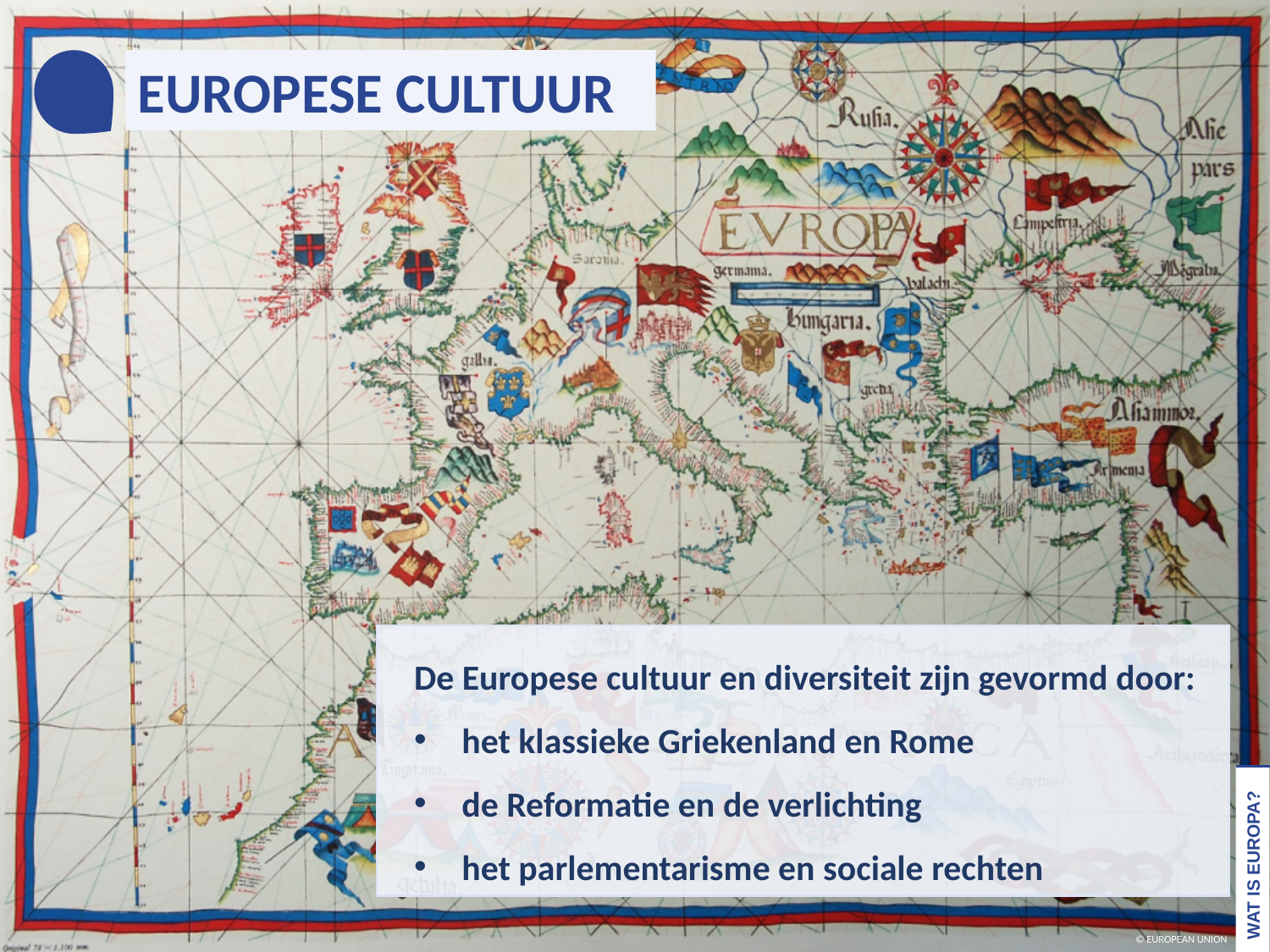

EUROPESE CULTUUR

De Europese cultuur en diversiteit zijn gevormd door:
het klassieke Griekenland en Rome
de Reformatie en de verlichting
het parlementarisme en sociale rechten
WAT IS EUROPA?
© EUROPEAN UNION